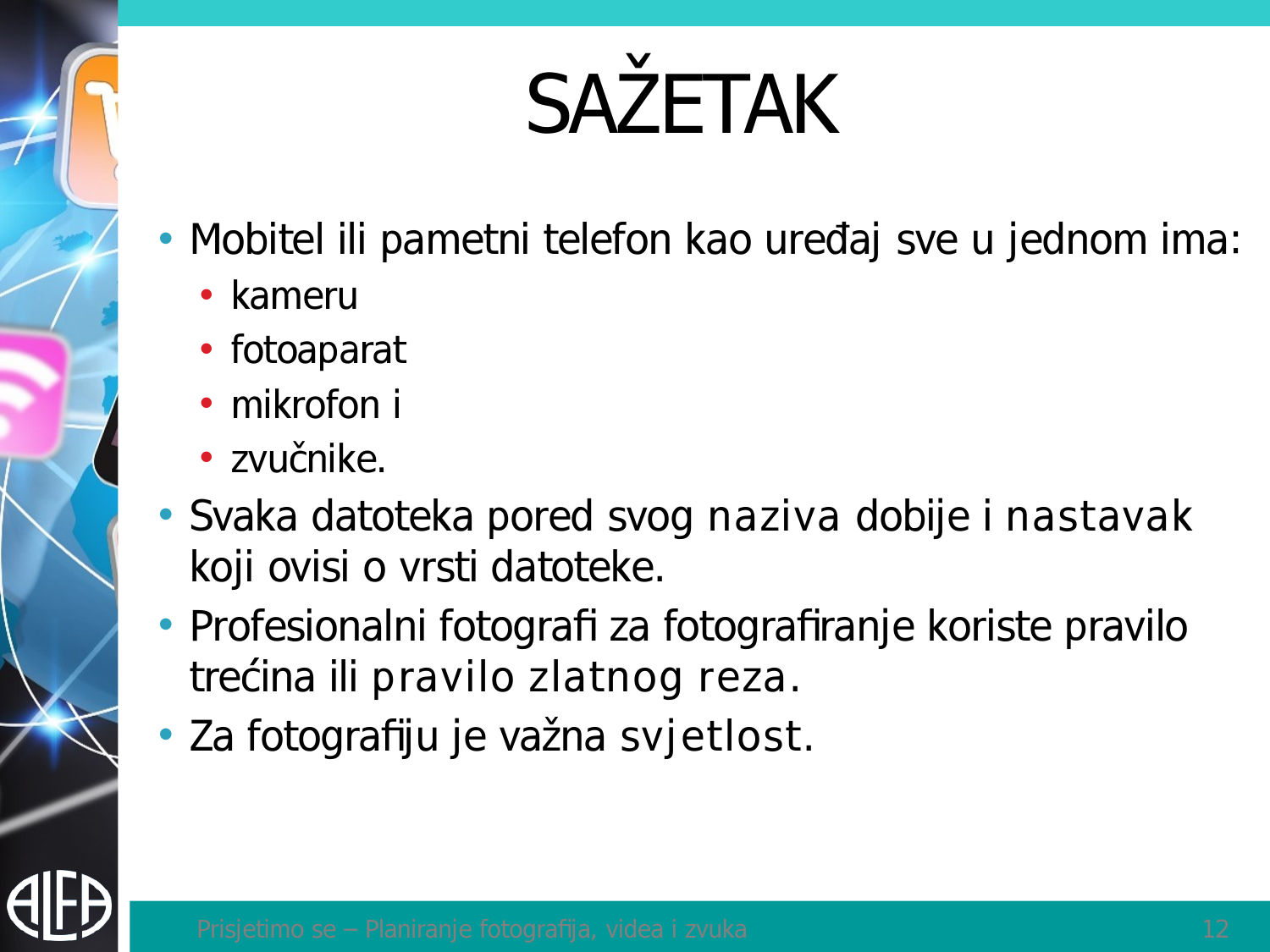

SAŽETAK
Mobitel ili pametni telefon kao uređaj sve u jednom ima:
kameru
fotoaparat
mikrofon i
zvučnike.
Svaka datoteka pored svog naziva dobije i nastavak koji ovisi o vrsti datoteke.
Profesionalni fotografi za fotografiranje koriste pravilo trećina ili pravilo zlatnog reza.
Za fotografiju je važna svjetlost.
Prisjetimo se – Planiranje fotografija, videa i zvuka
12